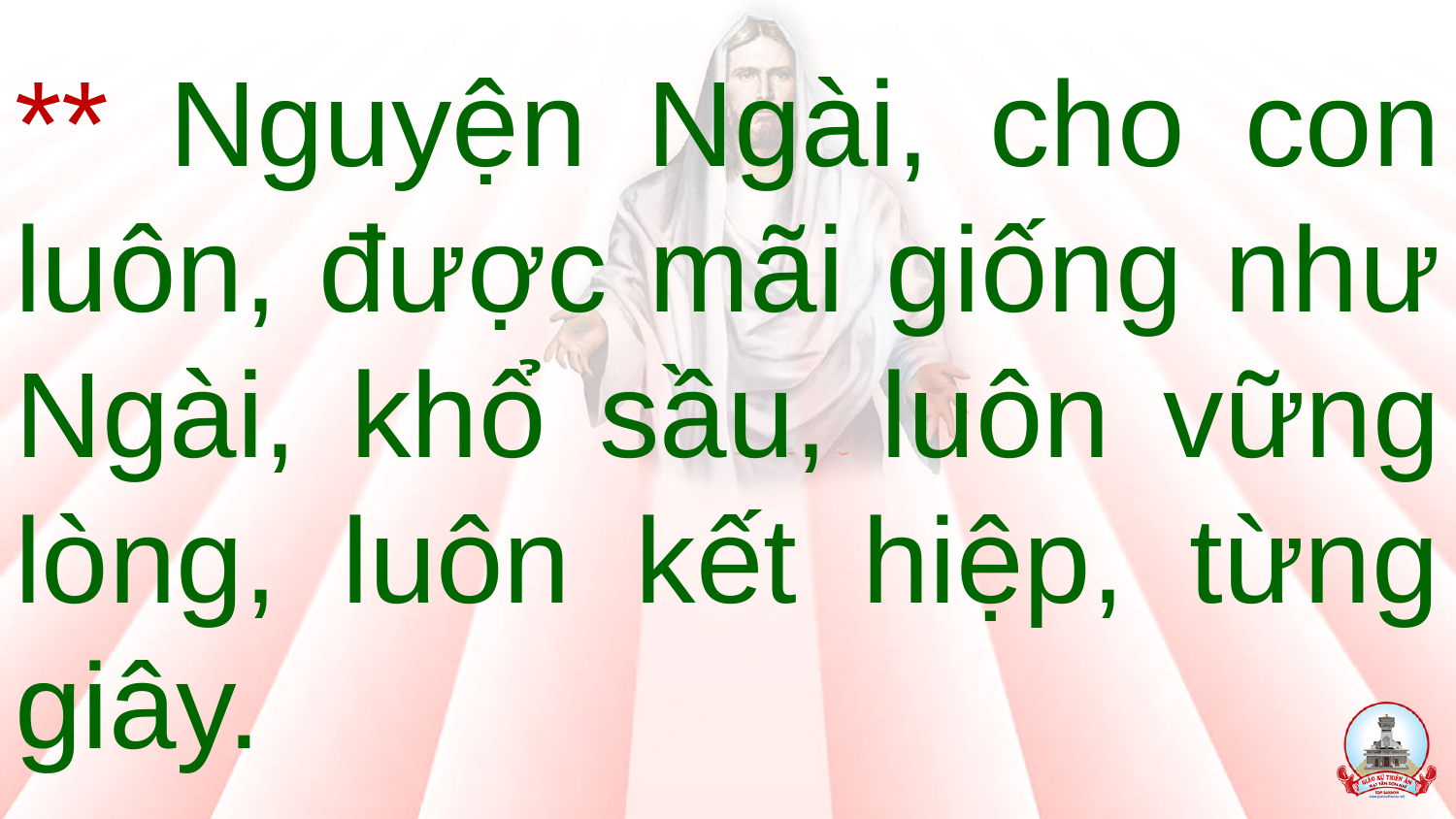

# ** Nguyện Ngài, cho con luôn, được mãi giống như Ngài, khổ sầu, luôn vững lòng, luôn kết hiệp, từng giây.